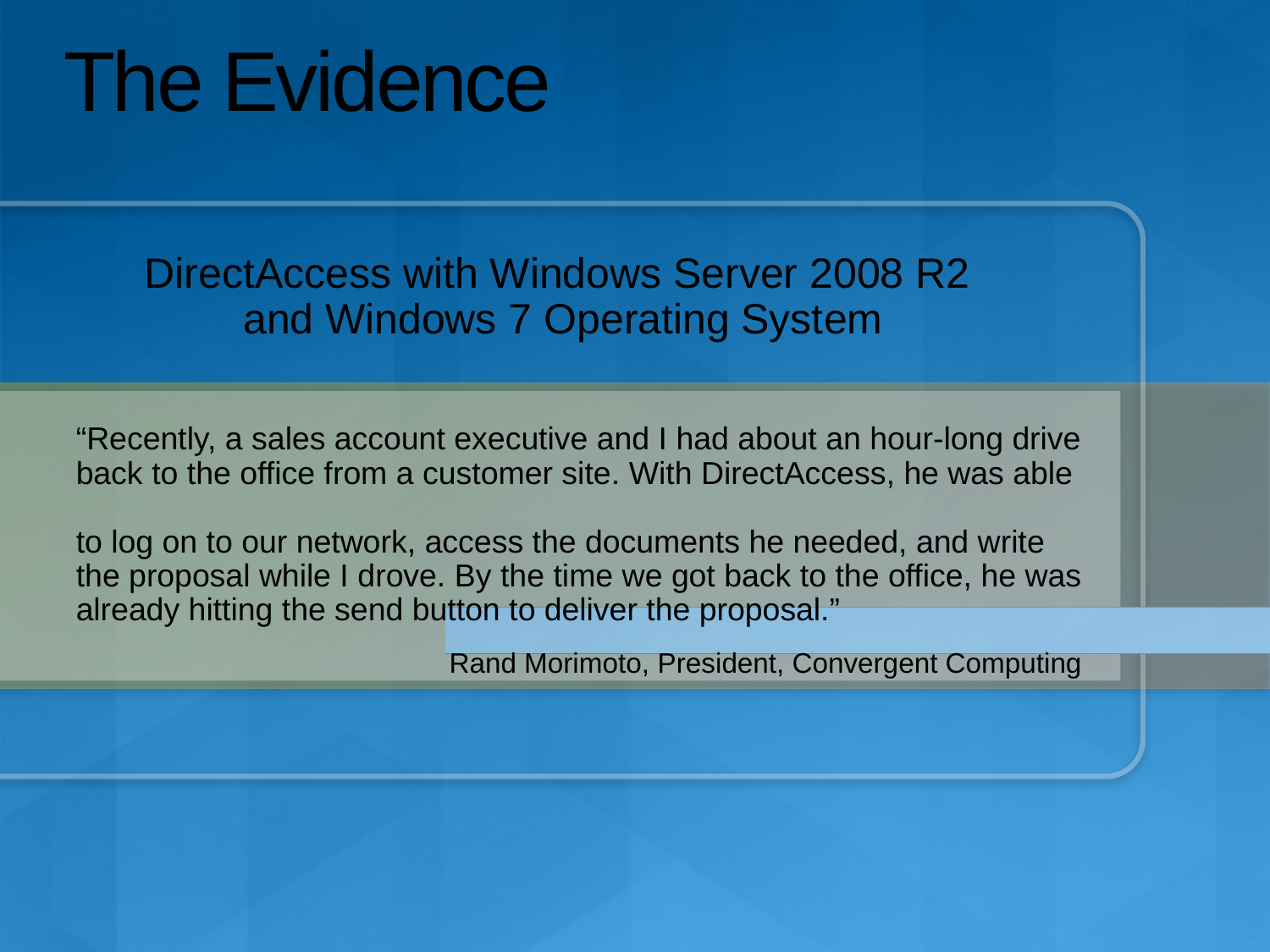

# The Evidence
DirectAccess with Windows Server 2008 R2
and Windows 7 Operating System

“Recently, a sales account executive and I had about an hour-long drive back to the office from a customer site. With DirectAccess, he was able
to log on to our network, access the documents he needed, and write
the proposal while I drove. By the time we got back to the office, he was already hitting the send button to deliver the proposal.”
Rand Morimoto, President, Convergent Computing